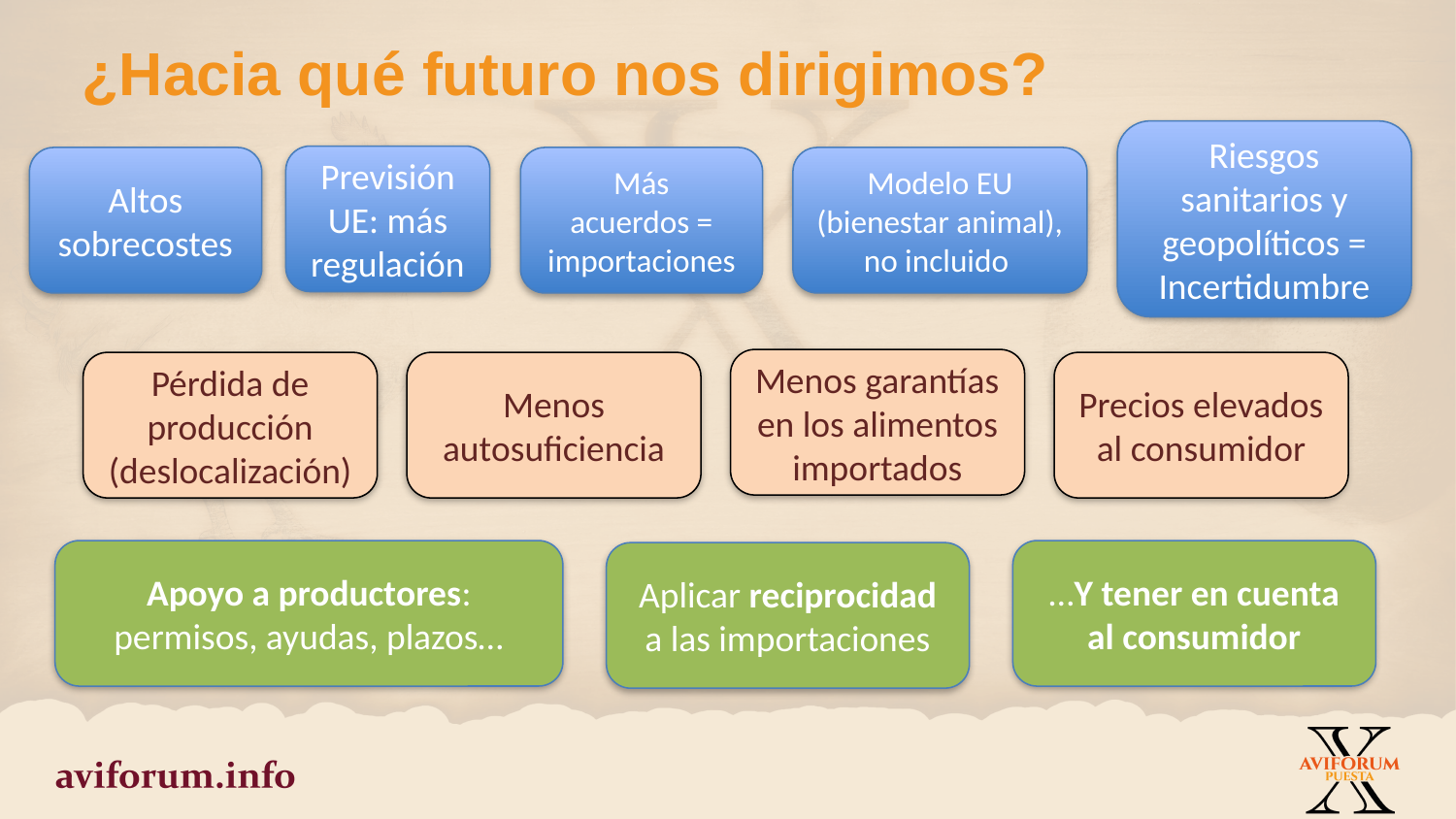

¿Hacia qué futuro nos dirigimos?

Riesgos
sanitarios y geopolíticos = Incertidumbre
Previsión UE: más regulación
Altos sobrecostes
Más
acuerdos = importaciones
Modelo EU (bienestar animal), no incluido
Menos garantías en los alimentos importados
Pérdida de producción (deslocalización)
Menos autosuficiencia
Precios elevados al consumidor
Apoyo a productores: permisos, ayudas, plazos…
…Y tener en cuenta al consumidor
Aplicar reciprocidad a las importaciones